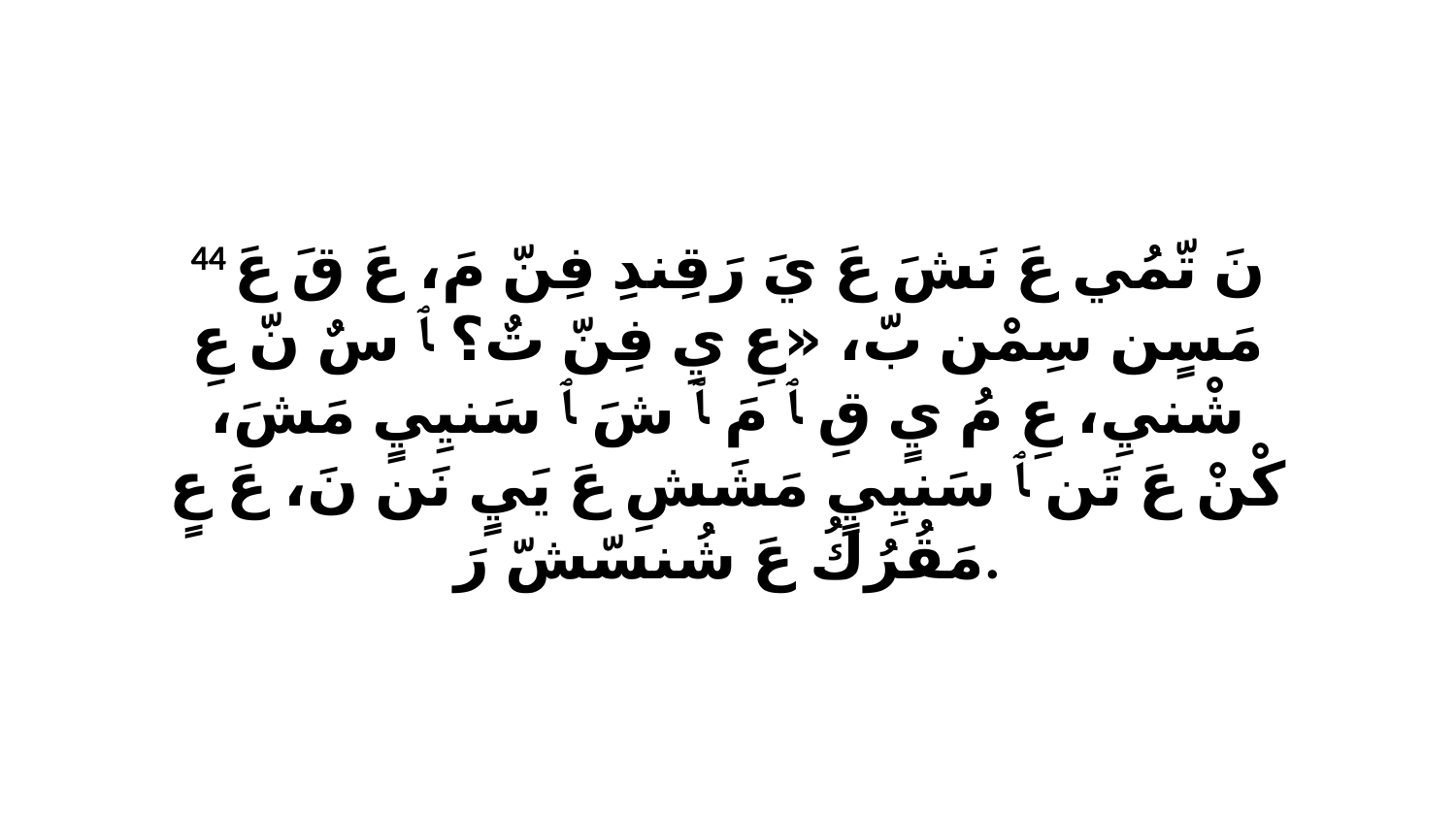

44 نَ تّمُي عَ نَشَ عَ يَ رَقِندِ فِنّ مَ، عَ قَ عَ مَسٍن سِمْن بّ، «عِ يِ فِنّ تٌ؟ ﭑ سٌ نّ عِ شْنيِ، عِ مُ يٍ قِ ﭑ مَ ﭑ شَ ﭑ سَنيِيٍ مَشَ، كْنْ عَ تَن ﭑ سَنيِيٍ مَشَشِ عَ يَيٍ نَن نَ، عَ عٍ مَقُرُكُ عَ شُنسّشّ رَ.